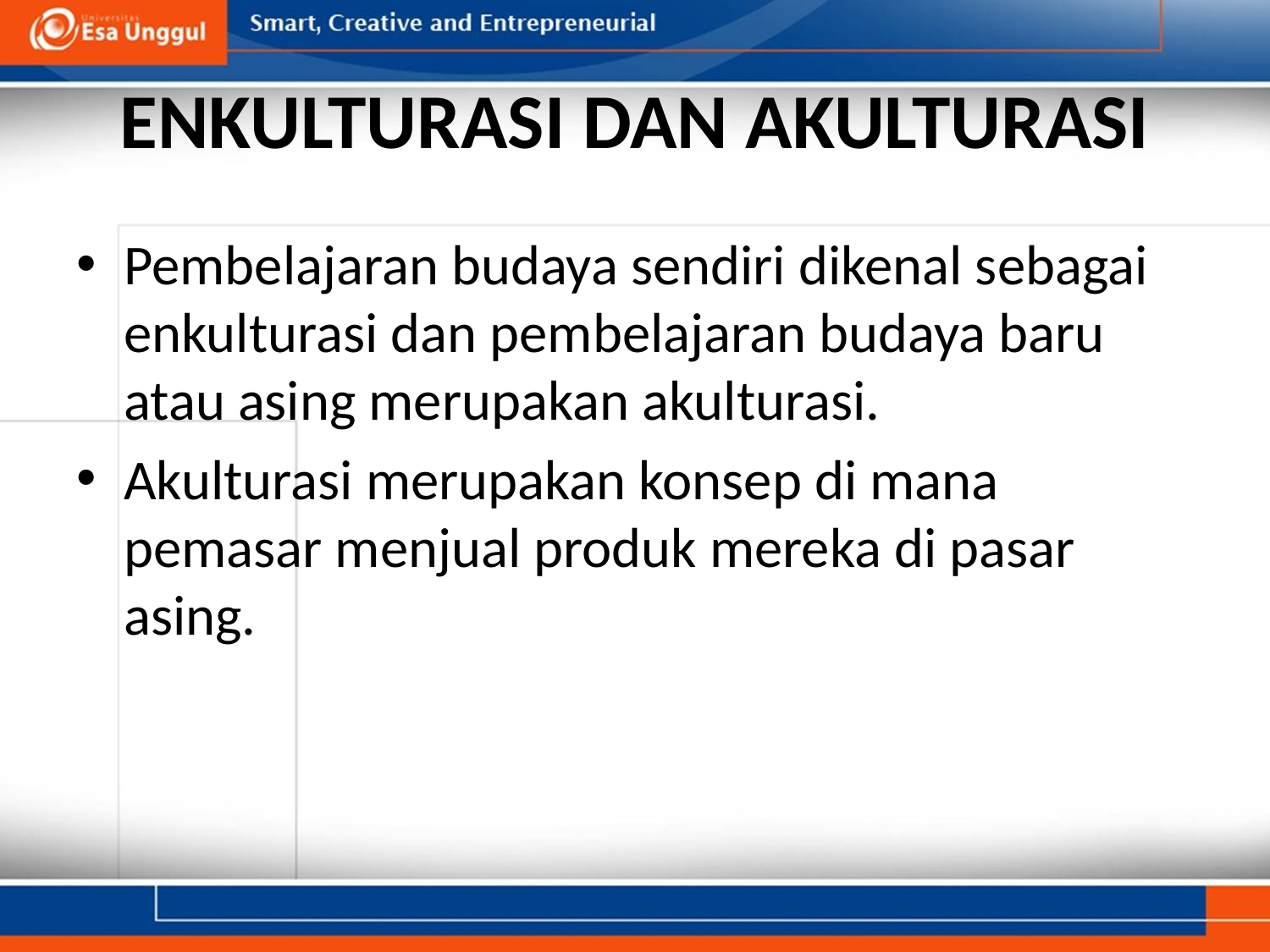

# ENKULTURASI DAN AKULTURASI
Pembelajaran budaya sendiri dikenal sebagai enkulturasi dan pembelajaran budaya baru atau asing merupakan akulturasi.
Akulturasi merupakan konsep di mana pemasar menjual produk mereka di pasar asing.